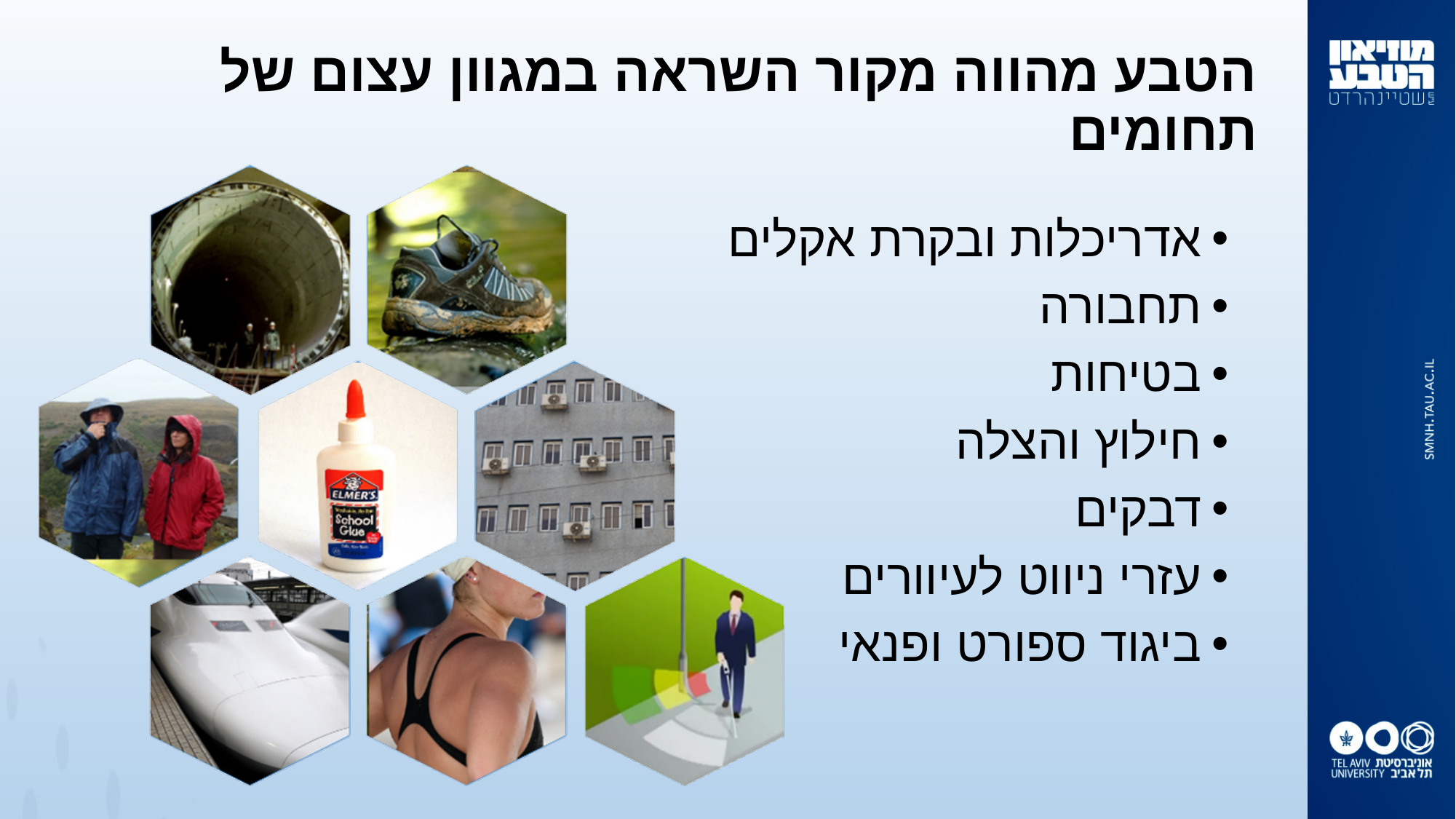

8
# הטבע מהווה מקור השראה במגוון עצום של תחומים

אדריכלות ובקרת אקלים
תחבורה
בטיחות
חילוץ והצלה
דבקים
עזרי ניווט לעיוורים
ביגוד ספורט ופנאי